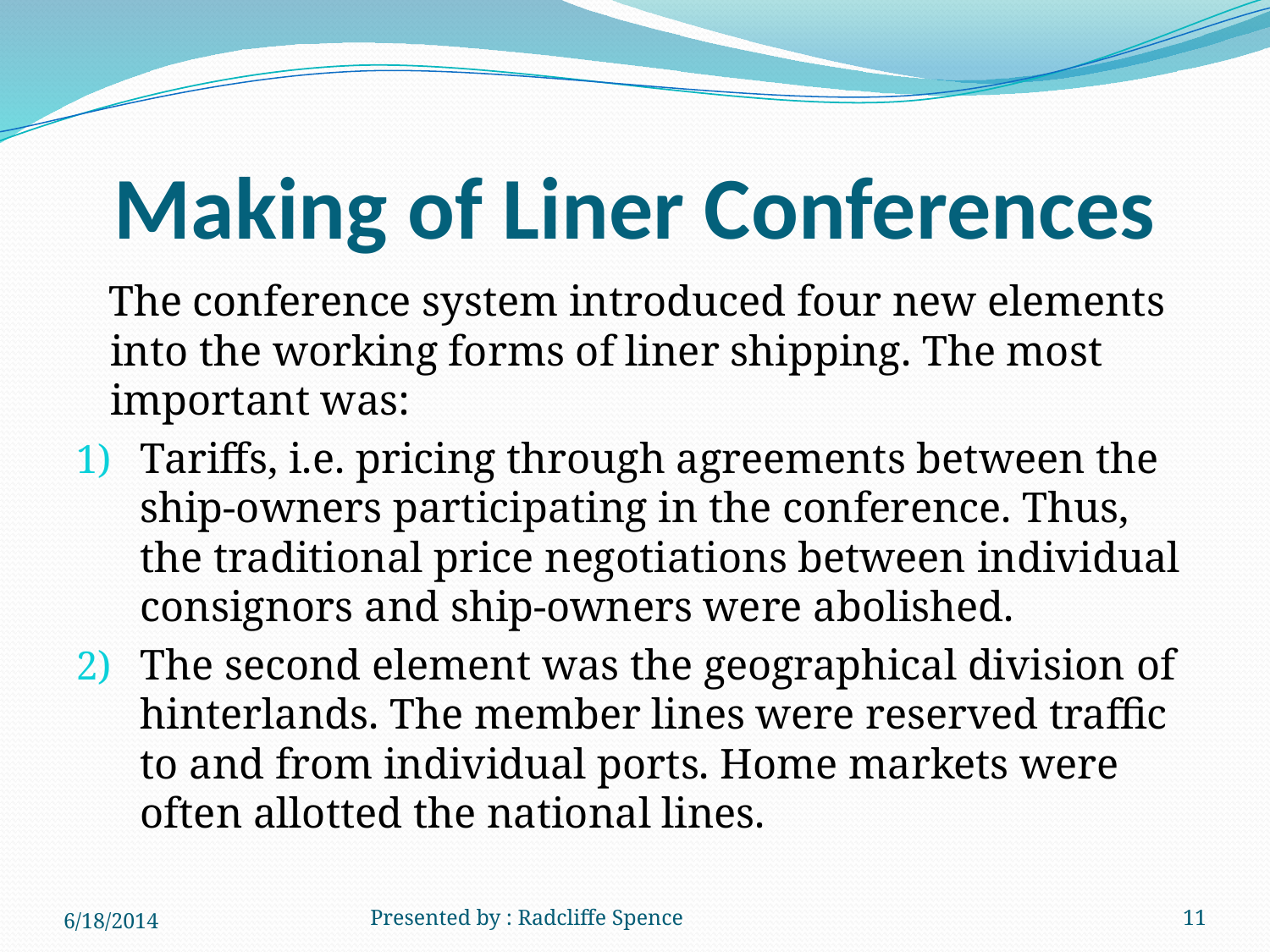

# Making of Liner Conferences
   The conference system introduced four new elements into the working forms of liner shipping. The most important was:
Tariffs, i.e. pricing through agreements between the ship-owners participating in the conference. Thus, the traditional price negotiations between individual consignors and ship-owners were abolished.
The second element was the geographical division of hinterlands. The member lines were reserved traffic to and from individual ports. Home markets were often allotted the national lines.
6/18/2014
Presented by : Radcliffe Spence
11